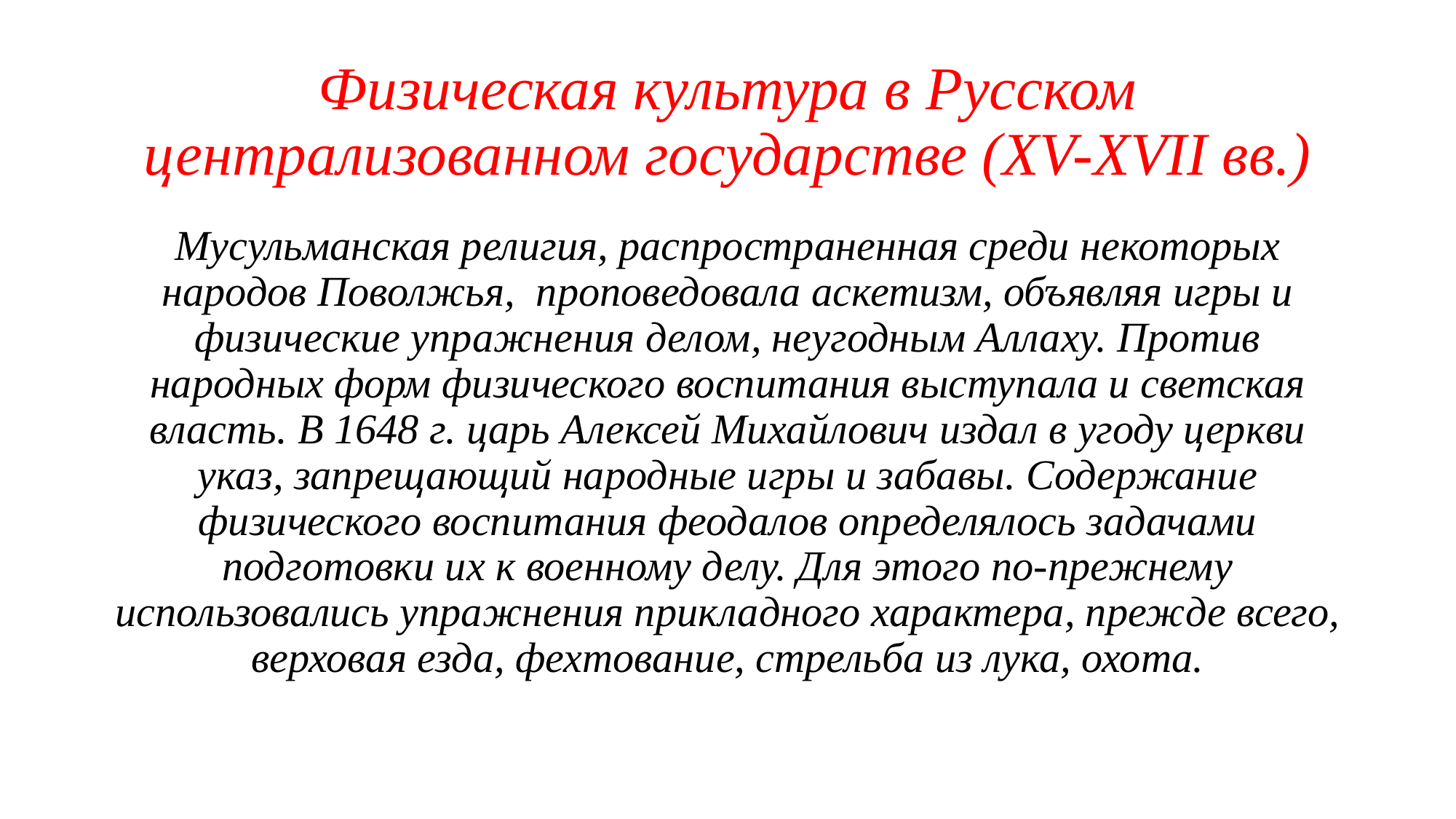

# Физическая культура в Русском централизованном государстве (XV-XVII вв.)
Мусульманская религия, распространенная среди некоторых народов Поволжья,  проповедовала аскетизм, объявляя игры и физические упражнения делом, неугодным Аллаху. Против народных форм физического воспитания выступала и светская власть. В 1648 г. царь Алексей Михайлович издал в угоду церкви указ, запрещающий народные игры и забавы. Содержание физического воспитания феодалов определялось задачами подготовки их к военному делу. Для этого по-прежнему использовались упражнения прикладного характера, прежде всего,  верховая езда, фехтование, стрельба из лука, охота.